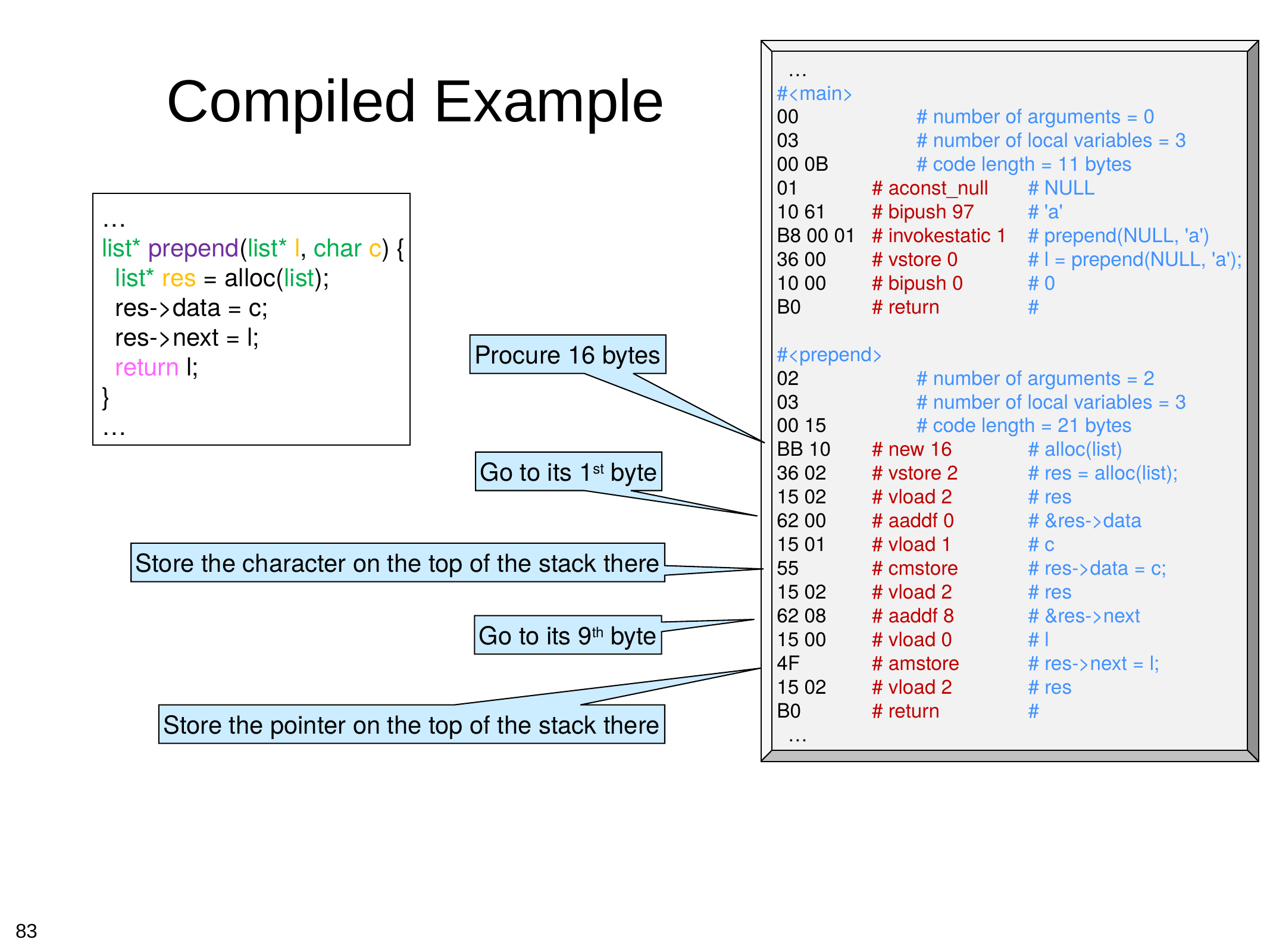

# Compiled Example
  …
#<main>
00	# number of arguments = 0
03	# number of local variables = 3
00 0B	# code length = 11 bytes
01	# aconst_null	# NULL
10 61	# bipush 97	# 'a'
B8 00 01	# invokestatic 1	# prepend(NULL, 'a')
36 00	# vstore 0	# l = prepend(NULL, 'a');
10 00	# bipush 0	# 0
B0	# return	#

#<prepend>
02	# number of arguments = 2
03	# number of local variables = 3
00 15	# code length = 21 bytes
BB 10	# new 16	# alloc(list)
36 02	# vstore 2	# res = alloc(list);
15 02	# vload 2	# res
62 00	# aaddf 0	# &res->data
15 01	# vload 1	# c
55	# cmstore	# res->data = c;
15 02	# vload 2	# res
62 08	# aaddf 8	# &res->next
15 00	# vload 0	# l
4F	# amstore	# res->next = l;
15 02	# vload 2	# res
B0	# return	#
  …
…
list* prepend(list* l, char c) {
  list* res = alloc(list);
  res->data = c;
  res->next = l;
  return l;
}
…

Procure 16 bytes
Go to its 1st byte
Store the character on the top of the stack there
Go to its 9th byte
Store the pointer on the top of the stack there
83